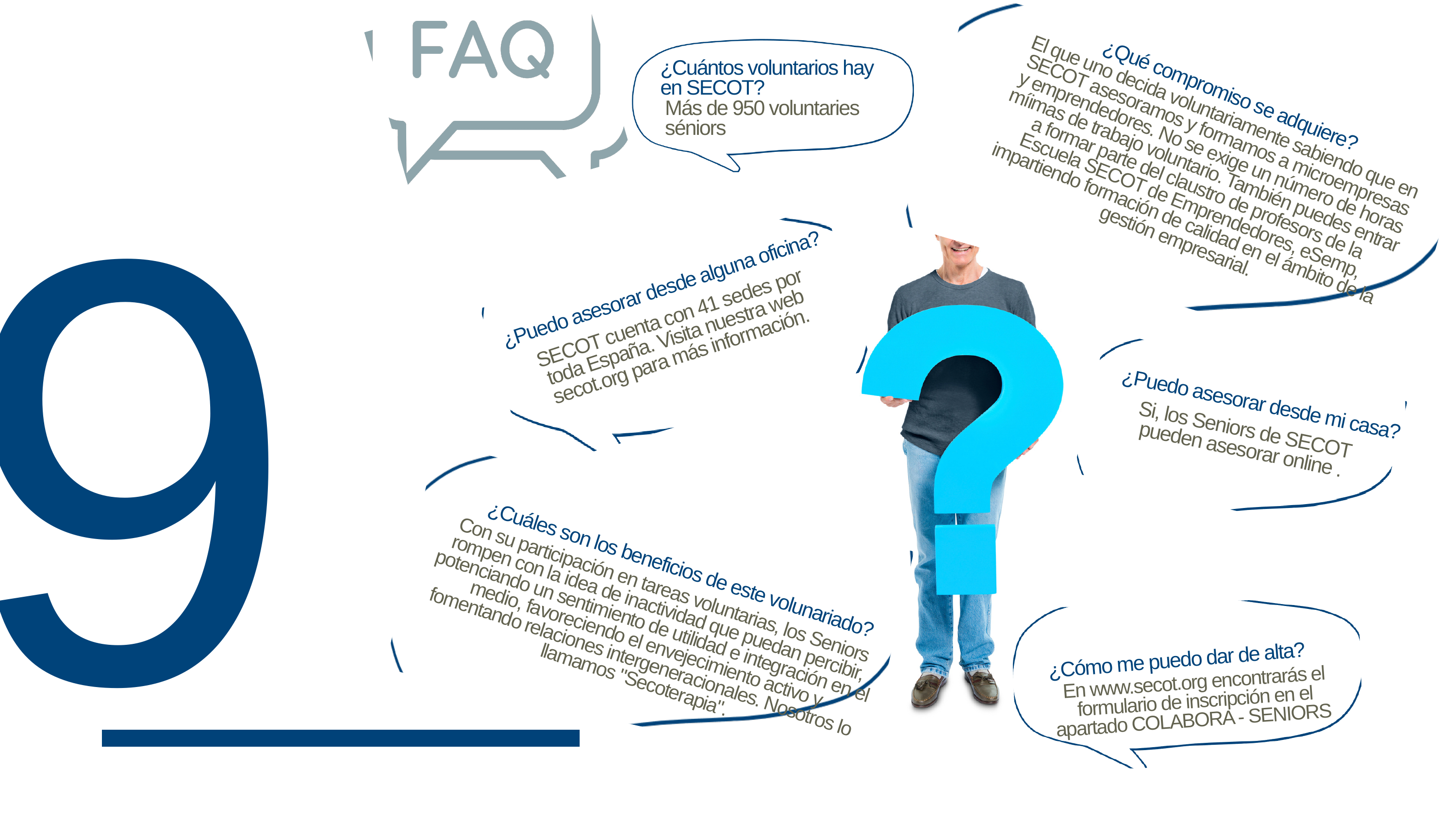

¿Cuántos voluntarios hay en SECOT?
Más de 950 voluntaries
séniors
El que uno decida voluntariamente sabiendo que en SECOT asesoramos y formamos a microempresas y emprendedores. No se exige un número de horas míimas de trabajo voluntario. También puedes entrar a formar parte del claustro de profesors de la Escuela SECOT de Emprendedores, eSemp, impartiendo formación de calidad en el ámbito de la gestión empresarial.
¿Qué compromiso se adquiere?

9

¿Puedo asesorar desde alguna oficina?

SECOT cuenta con 41 sedes por toda España. Visita nuestra web secot.org para más información.

¿Puedo asesorar desde mi casa?
Si, los Seniors de SECOT pueden asesorar online .

¿Cuáles son los beneficios de este volunariado?
Con su participación en tareas voluntarias, los Seniors rompen con la idea de inactividad que puedan percibir, potenciando un sentimiento de utilidad e integración en el medio, favoreciendo el envejecimiento activo y fomentando relaciones intergeneracionales. Nosotros lo llamamos "Secoterapia".

¿Cómo me puedo dar de alta?
En www.secot.org encontrarás el formulario de inscripción en el apartado COLABORA - SENIORS